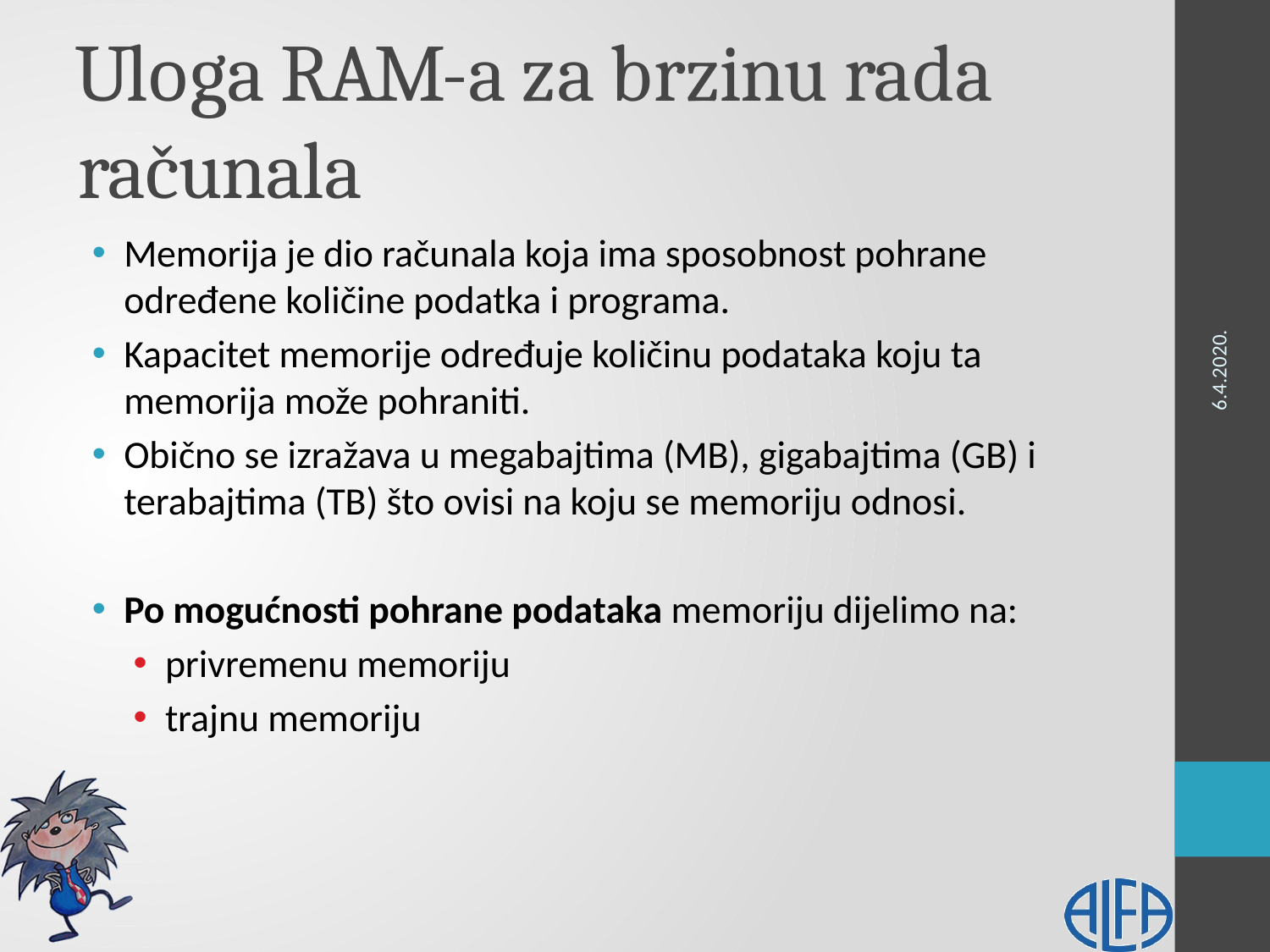

# Uloga RAM-a za brzinu rada računala
Memorija je dio računala koja ima sposobnost pohrane određene količine podatka i programa.
Kapacitet memorije određuje količinu podataka koju ta memorija može pohraniti.
Obično se izražava u megabajtima (MB), gigabajtima (GB) i terabajtima (TB) što ovisi na koju se memoriju odnosi.

Po mogućnosti pohrane podataka memoriju dijelimo na:
privremenu memoriju
trajnu memoriju
6.4.2020.